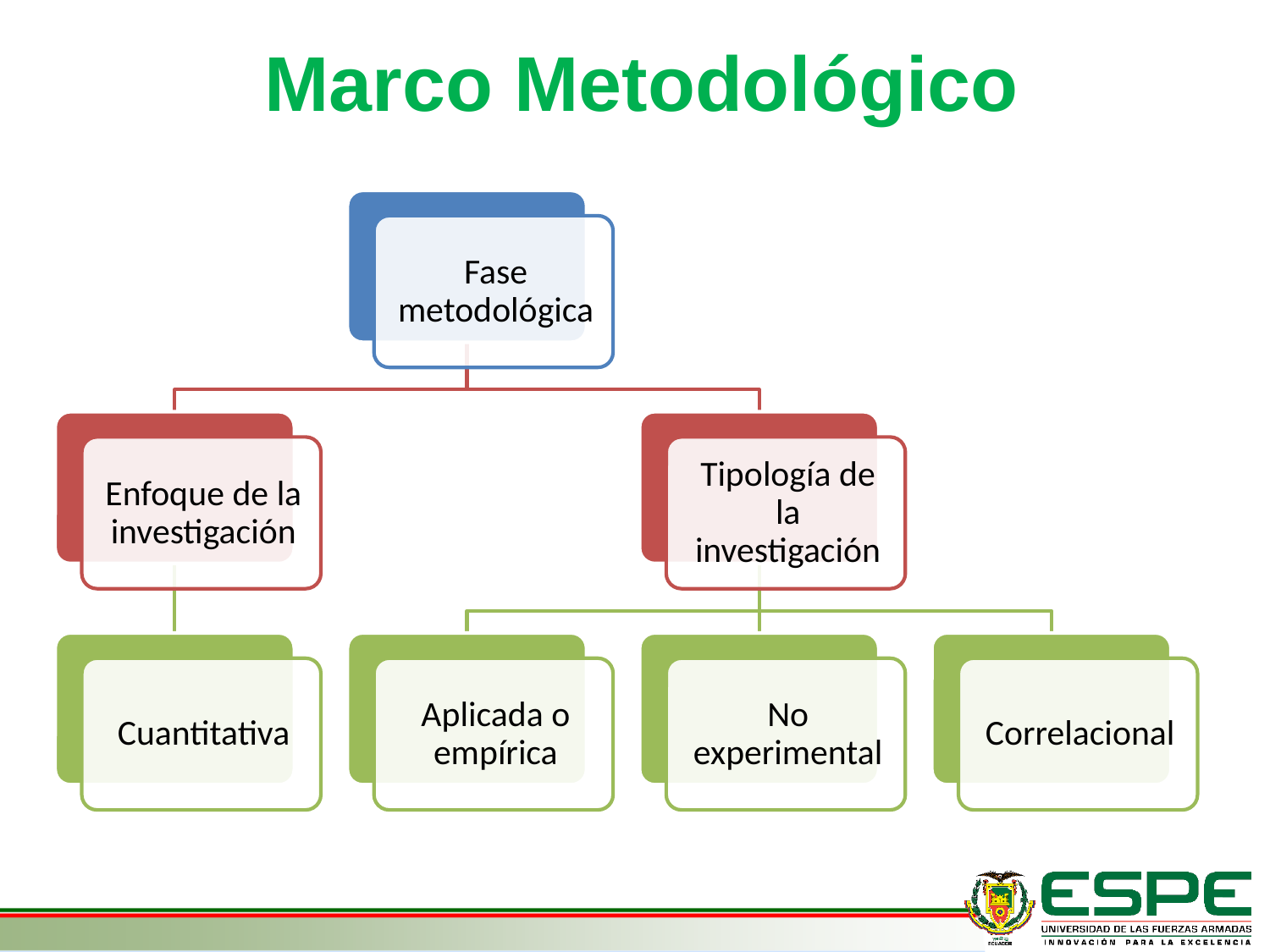

Marco Metodológico
Fase metodológica
Tipología de la investigación
Correlacional
No experimental
Aplicada o empírica
Enfoque de la investigación
Cuantitativa